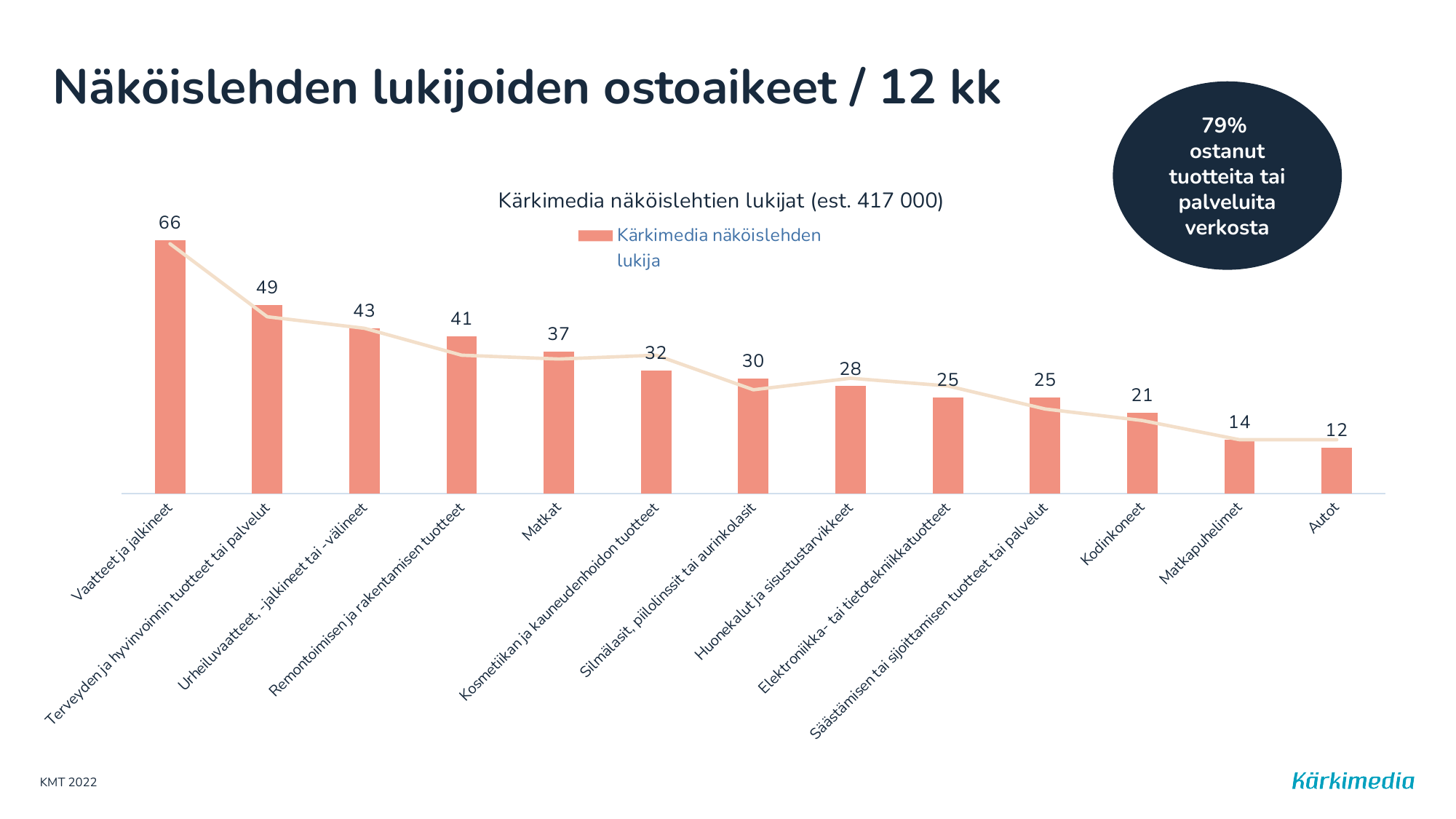

# Näköislehden lukijoiden ostoaikeet / 12 kk
79%
ostanut tuotteita tai palveluita verkosta

### Chart: Kärkimedia näköislehtien lukijat (est. 417 000)

| Category | Kärkimedia näköislehden lukija | Väestö 15+ v. |
|---|---|---|
| Vaatteet ja jalkineet | 66.0 | 65.0 |
| Terveyden ja hyvinvoinnin tuotteet tai palvelut | 49.0 | 46.0 |
| Urheiluvaatteet, -jalkineet tai -välineet | 43.0 | 43.0 |
| Remontoimisen ja rakentamisen tuotteet | 41.0 | 36.0 |
| Matkat | 37.0 | 35.0 |
| Kosmetiikan ja kauneudenhoidon tuotteet | 32.0 | 36.0 |
| Silmälasit, piilolinssit tai aurinkolasit | 30.0 | 27.0 |
| Huonekalut ja sisustustarvikkeet | 28.0 | 30.0 |
| Elektroniikka- tai tietotekniikkatuotteet | 25.0 | 28.0 |
| Säästämisen tai sijoittamisen tuotteet tai palvelut | 25.0 | 22.0 |
| Kodinkoneet | 21.0 | 19.0 |
| Matkapuhelimet | 14.0 | 14.0 |
| Autot | 12.0 | 14.0 |
KMT 2022